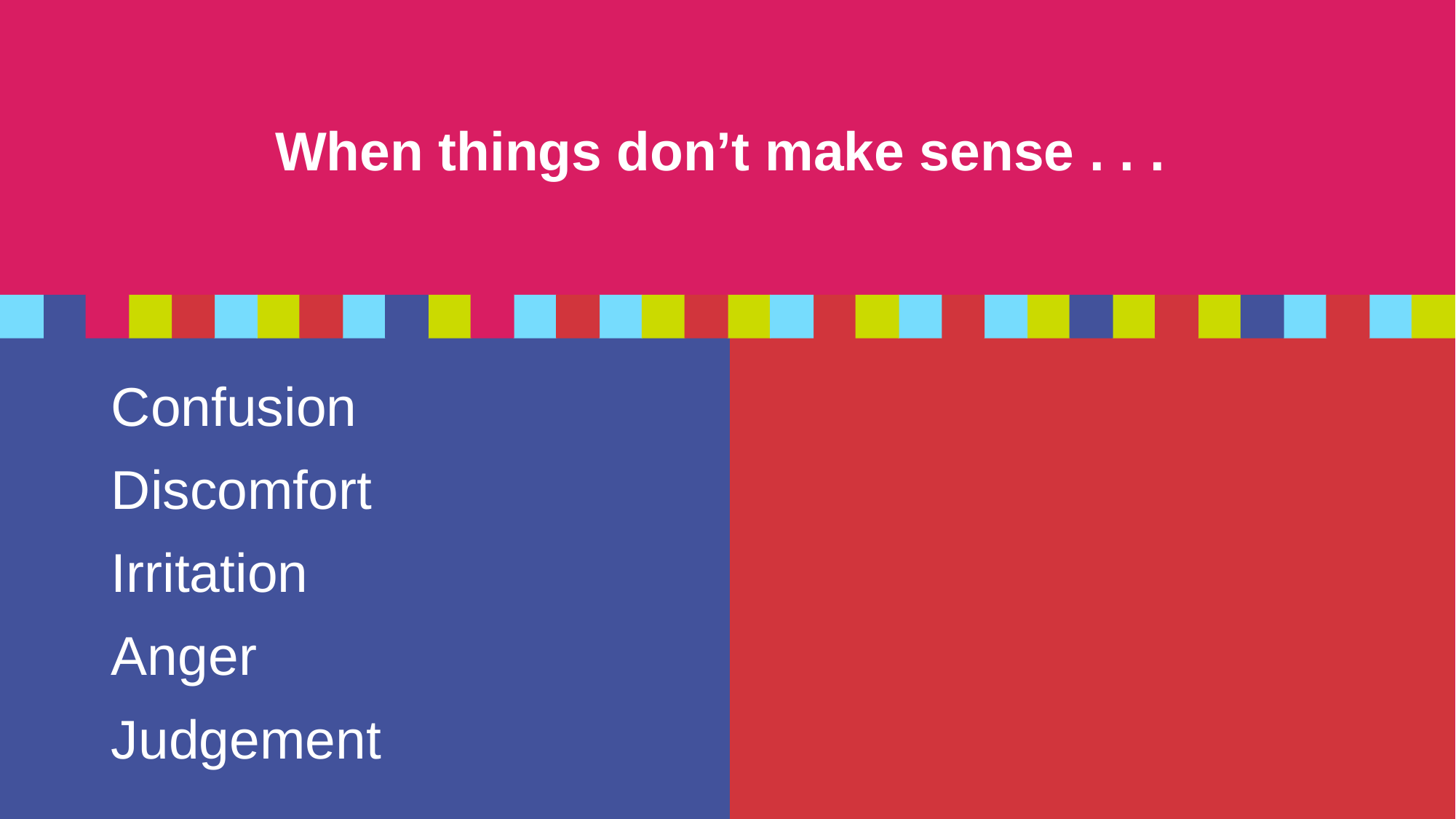

# When things don’t make sense . . .
Confusion
Discomfort
Irritation
Anger
Judgement